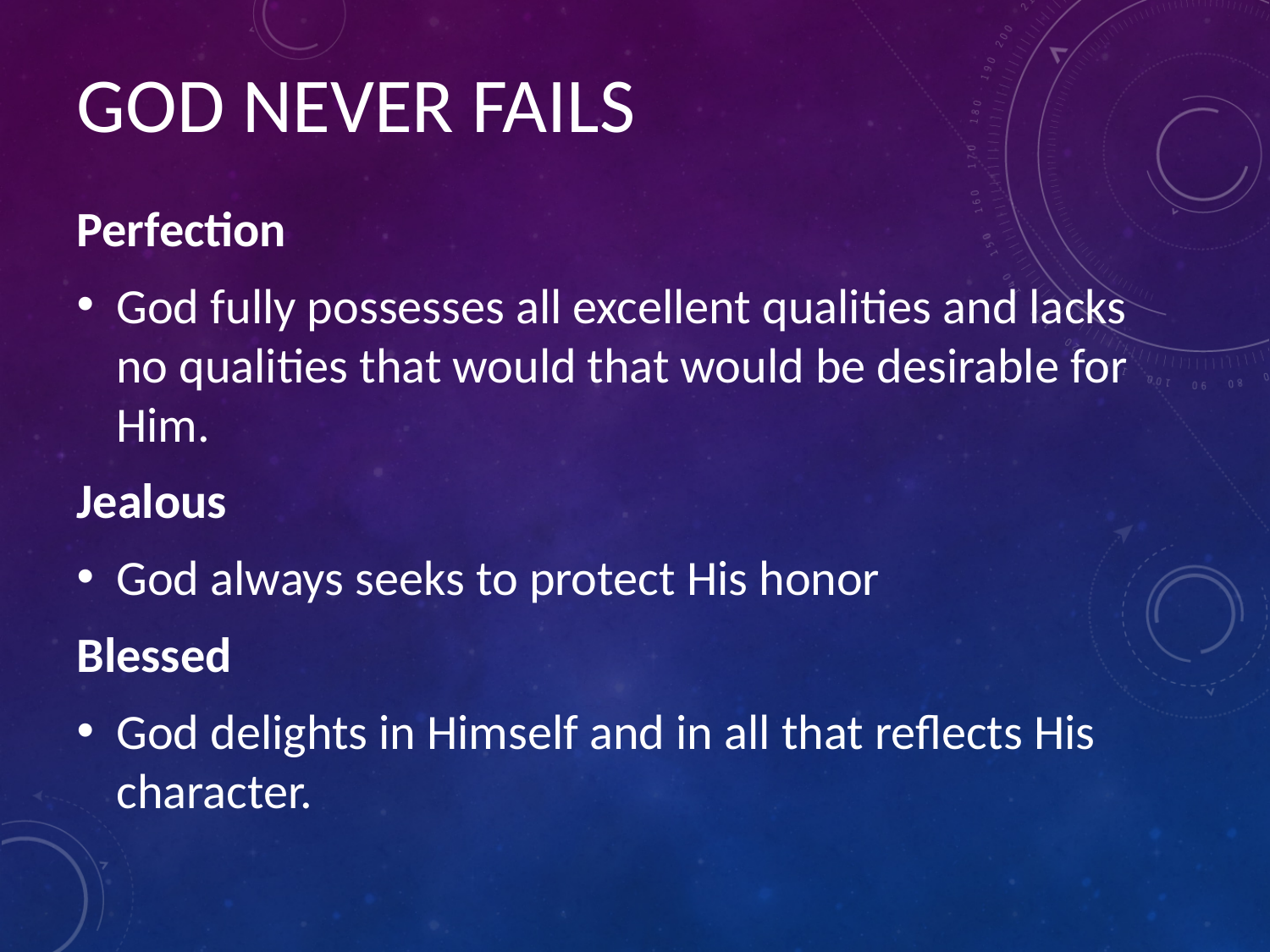

# GOD NEVER FAILS
Perfection
God fully possesses all excellent qualities and lacks no qualities that would that would be desirable for Him.
Jealous
God always seeks to protect His honor
Blessed
God delights in Himself and in all that reflects His character.